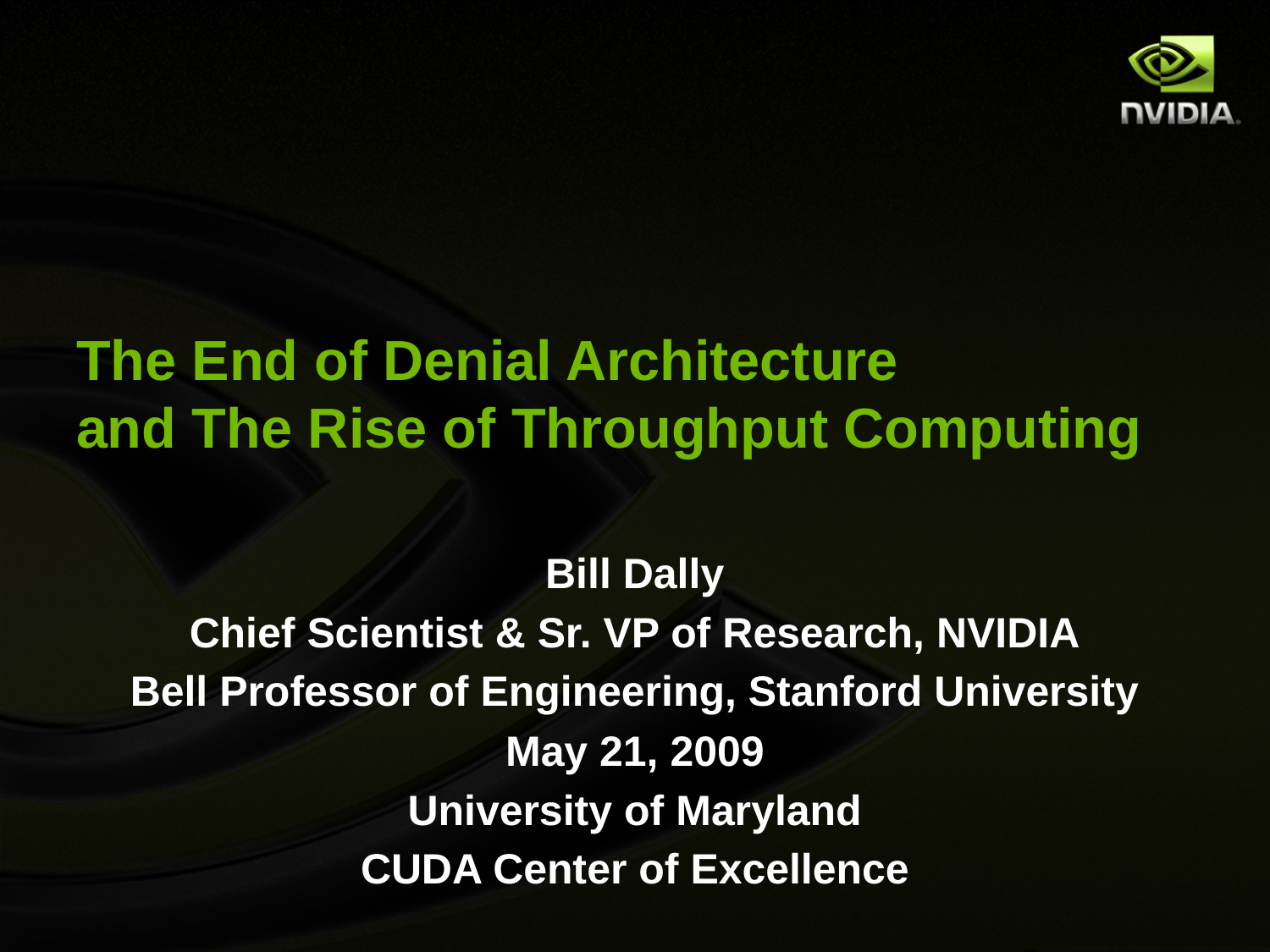

# The End of Denial Architecture and The Rise of Throughput Computing
Bill Dally
Chief Scientist & Sr. VP of Research, NVIDIA
Bell Professor of Engineering, Stanford University
May 21, 2009
University of Maryland
CUDA Center of Excellence